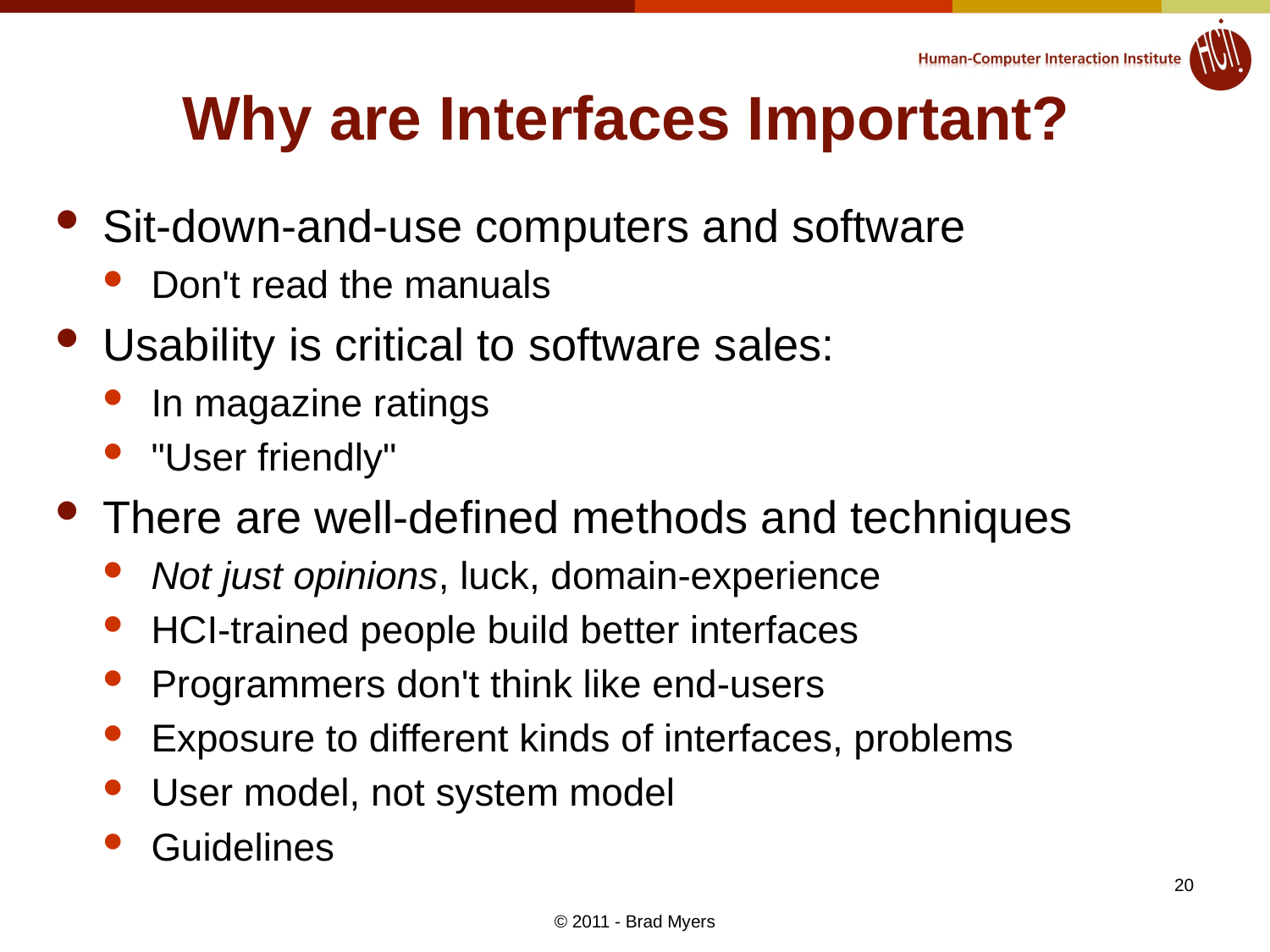

# Why are Interfaces Important?
Sit-down-and-use computers and software
Don't read the manuals
Usability is critical to software sales:
In magazine ratings
"User friendly"
There are well-defined methods and techniques
Not just opinions, luck, domain-experience
HCI-trained people build better interfaces
Programmers don't think like end-users
Exposure to different kinds of interfaces, problems
User model, not system model
Guidelines
20
© 2011 - Brad Myers